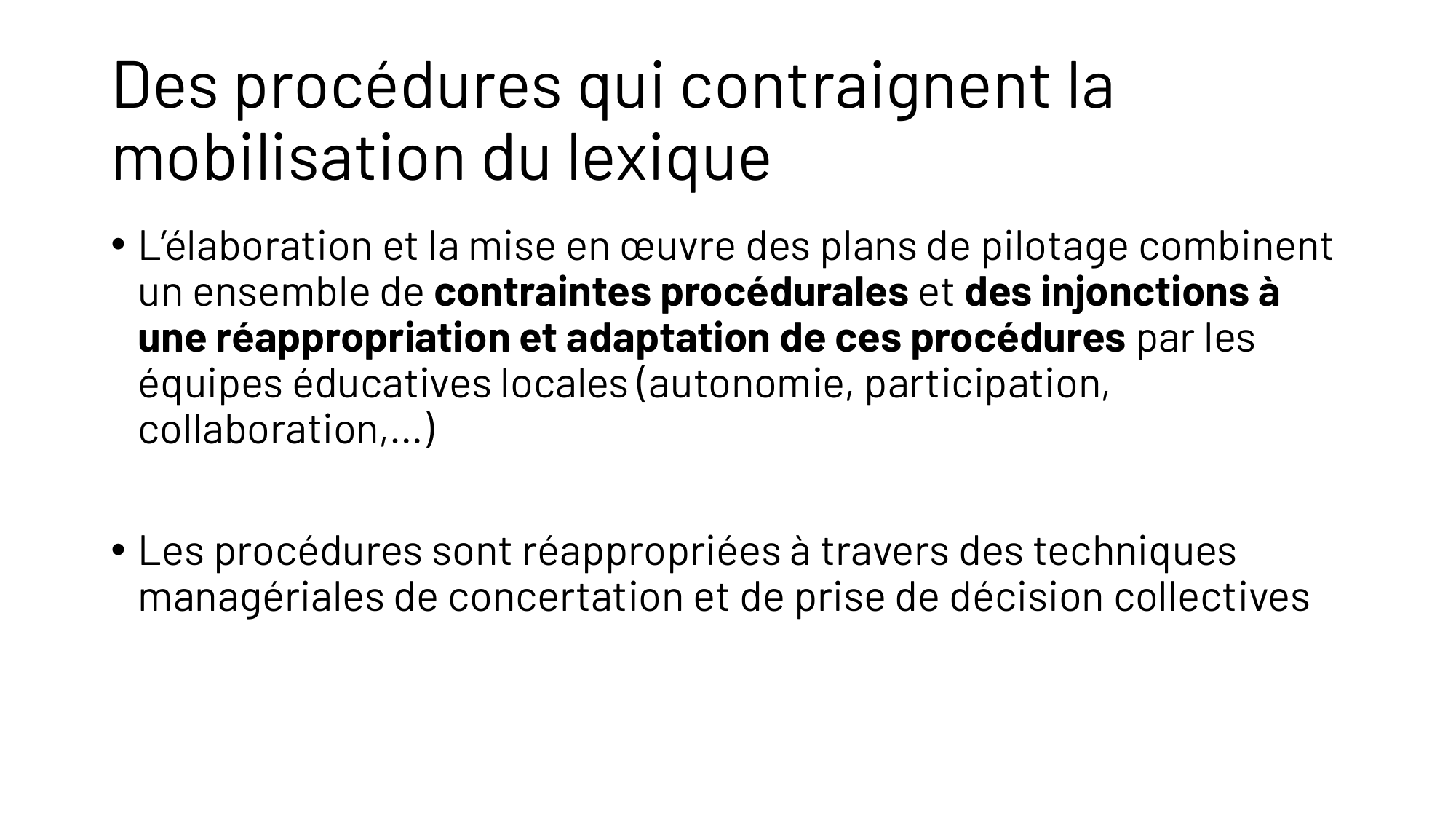

# Des procédures qui contraignent la mobilisation du lexique
L’élaboration et la mise en œuvre des plans de pilotage combinent un ensemble de contraintes procédurales et des injonctions à une réappropriation et adaptation de ces procédures par les équipes éducatives locales (autonomie, participation, collaboration,…)

Les procédures sont réappropriées à travers des techniques managériales de concertation et de prise de décision collectives